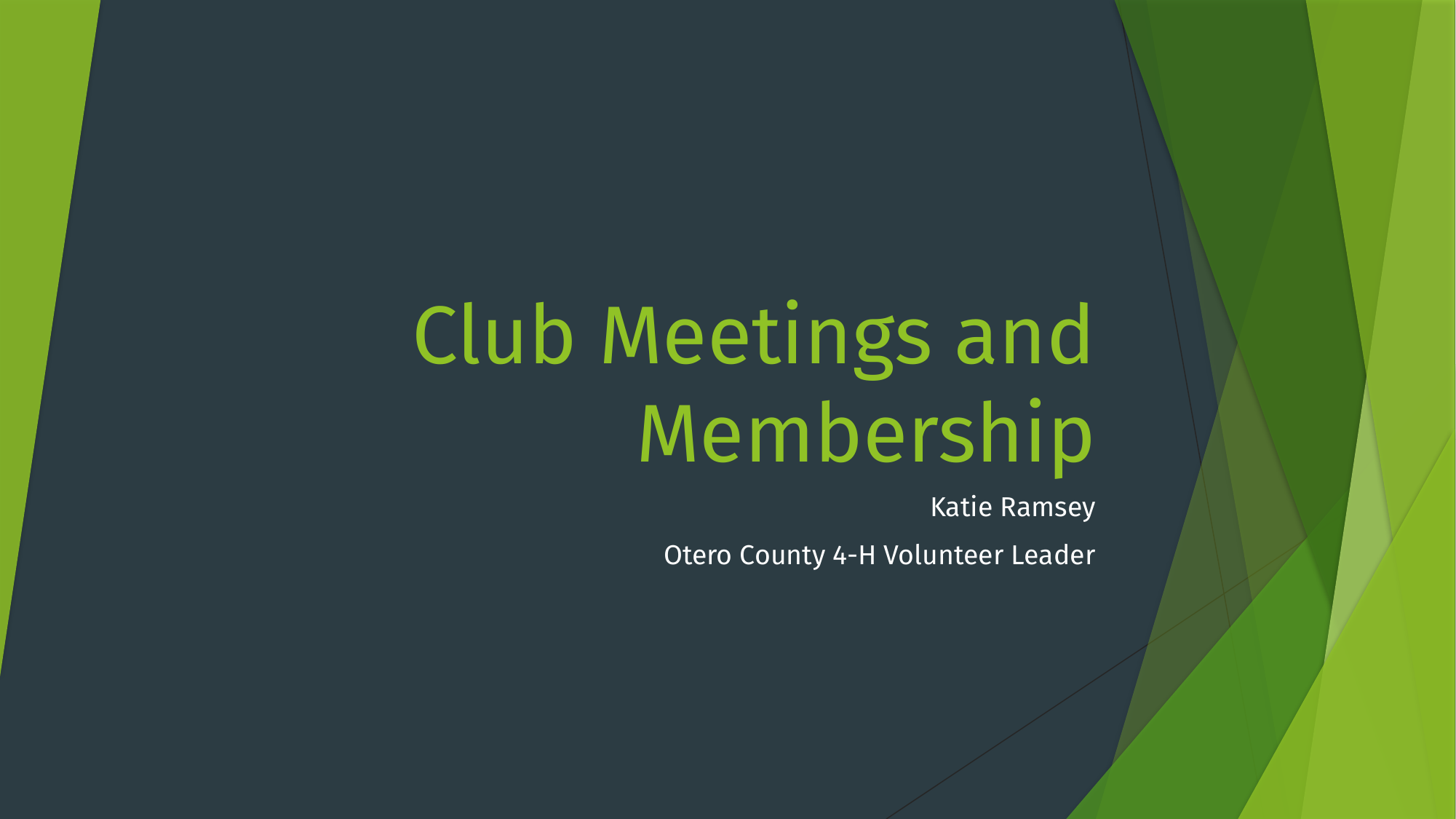

# Club Meetings and Membership
Katie Ramsey
Otero County 4-H Volunteer Leader